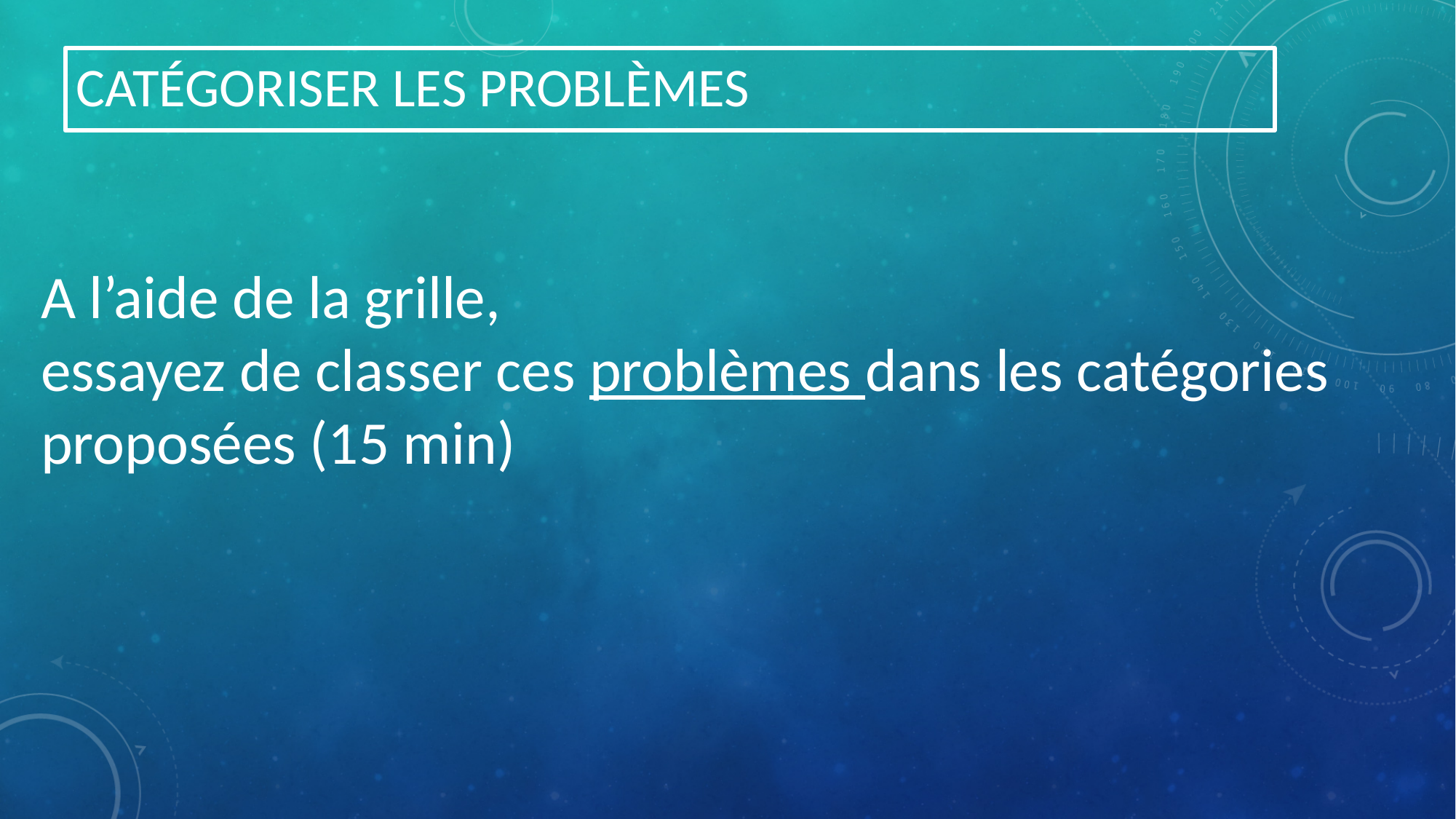

# CATÉGORISER LES PROBLÈMES
A l’aide de la grille,
essayez de classer ces problèmes dans les catégories proposées (15 min)